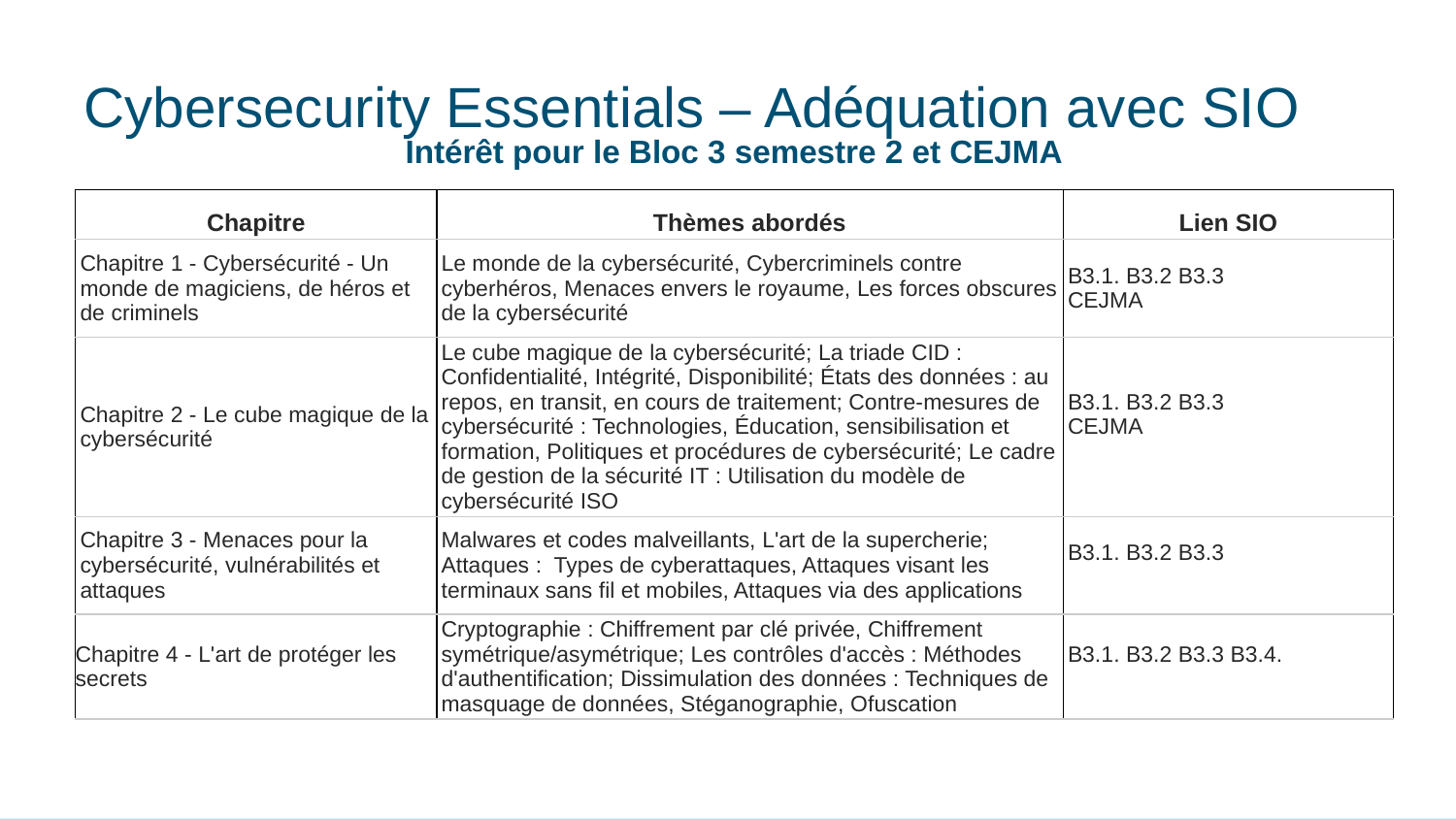

Cybersecurity Essentials – Adéquation avec SIO
Intérêt pour le Bloc 3 semestre 2 et CEJMA
| Chapitre | Thèmes abordés | Lien SIO |
| --- | --- | --- |
| Chapitre 1 - Cybersécurité - Un monde de magiciens, de héros et de criminels | Le monde de la cybersécurité, Cybercriminels contre cyberhéros, Menaces envers le royaume, Les forces obscures de la cybersécurité | B3.1. B3.2 B3.3 CEJMA |
| Chapitre 2 - Le cube magique de la cybersécurité | Le cube magique de la cybersécurité; La triade CID : Confidentialité, Intégrité, Disponibilité; États des données : au repos, en transit, en cours de traitement; Contre-mesures de cybersécurité : Technologies, Éducation, sensibilisation et formation, Politiques et procédures de cybersécurité; Le cadre de gestion de la sécurité IT : Utilisation du modèle de cybersécurité ISO | B3.1. B3.2 B3.3 CEJMA |
| Chapitre 3 - Menaces pour la cybersécurité, vulnérabilités et attaques | Malwares et codes malveillants, L'art de la supercherie; Attaques : Types de cyberattaques, Attaques visant les terminaux sans fil et mobiles, Attaques via des applications | B3.1. B3.2 B3.3 |
| Chapitre 4 - L'art de protéger les secrets | Cryptographie : Chiffrement par clé privée, Chiffrement symétrique/asymétrique; Les contrôles d'accès : Méthodes d'authentification; Dissimulation des données : Techniques de masquage de données, Stéganographie, Ofuscation | B3.1. B3.2 B3.3 B3.4. |